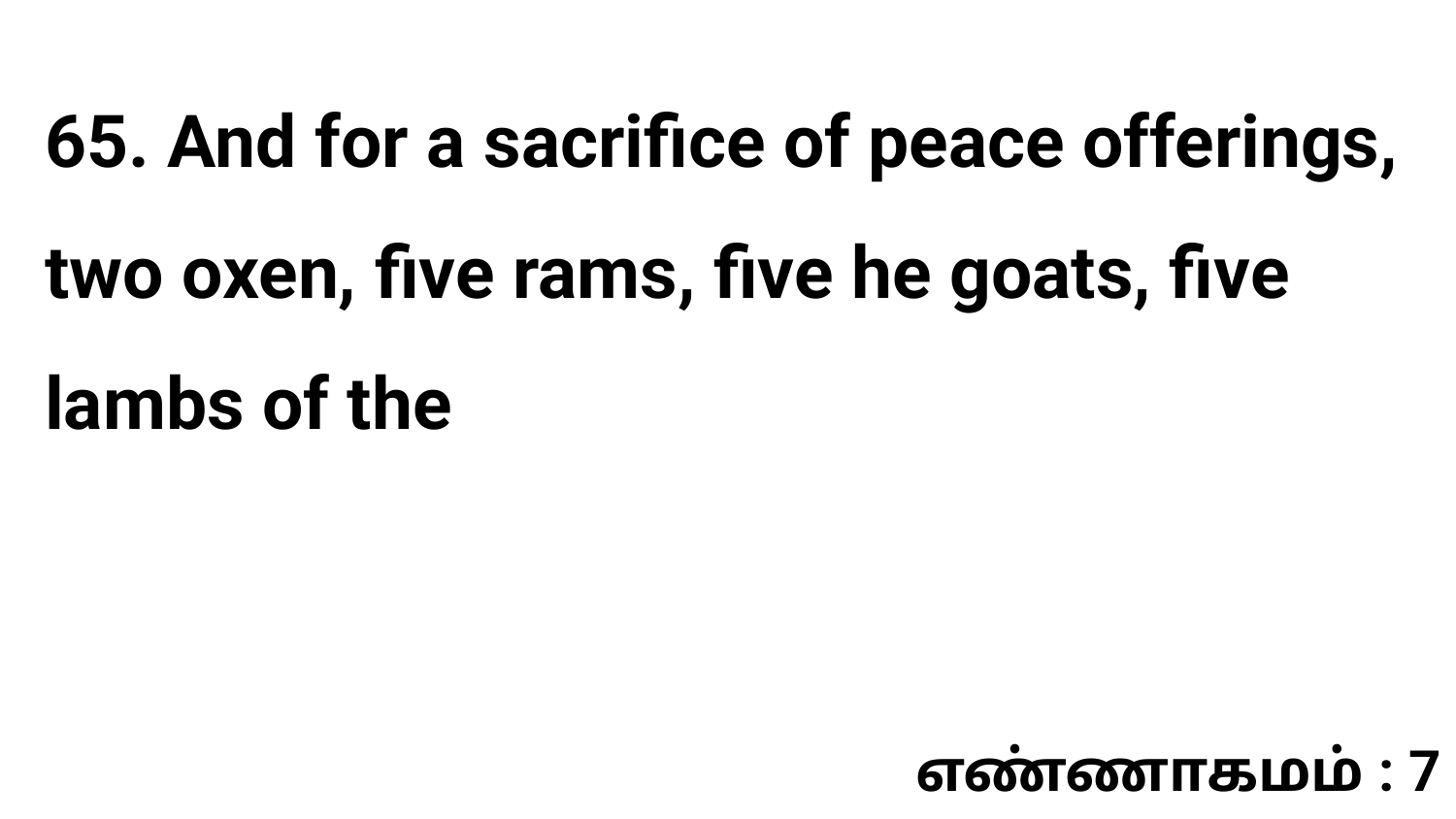

65. And for a sacrifice of peace offerings, two oxen, five rams, five he goats, five lambs of the
எண்ணாகமம் : 7